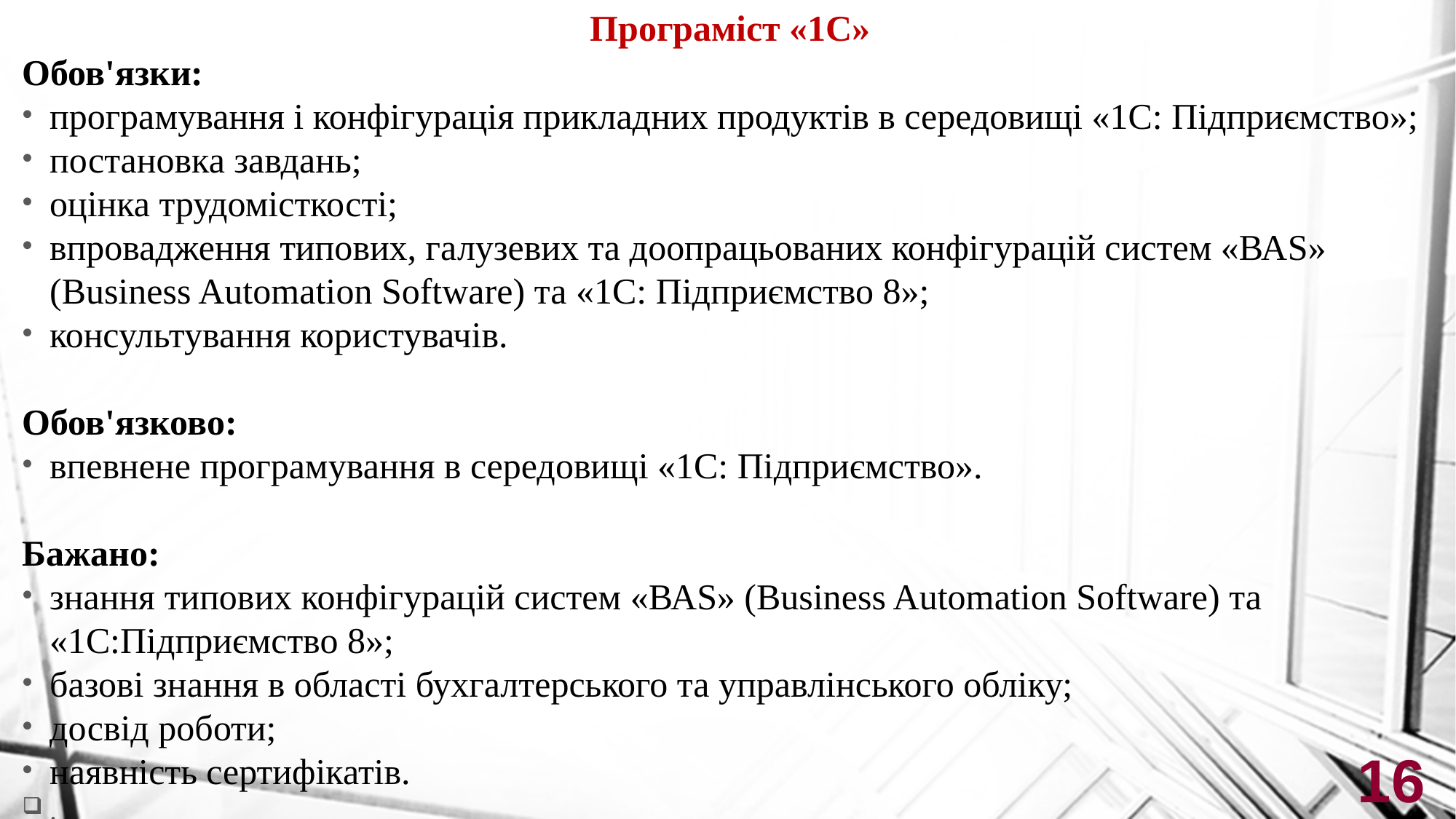

Програміст «1С»
Обов'язки:
програмування і конфігурація прикладних продуктів в середовищі «1С: Підприємство»;
постановка завдань;
оцінка трудомісткості;
впровадження типових, галузевих та доопрацьованих конфігурацій систем «ВАS» (Business Automation Software) та «1С: Підприємство 8»;
консультування користувачів.
Обов'язково:
впевнене програмування в середовищі «1С: Підприємство».
Бажано:
знання типових конфігурацій систем «ВАS» (Business Automation Software) та «1С:Підприємство 8»;
базові знання в області бухгалтерського та управлінського обліку;
досвід роботи;
наявність сертифікатів.
.
16